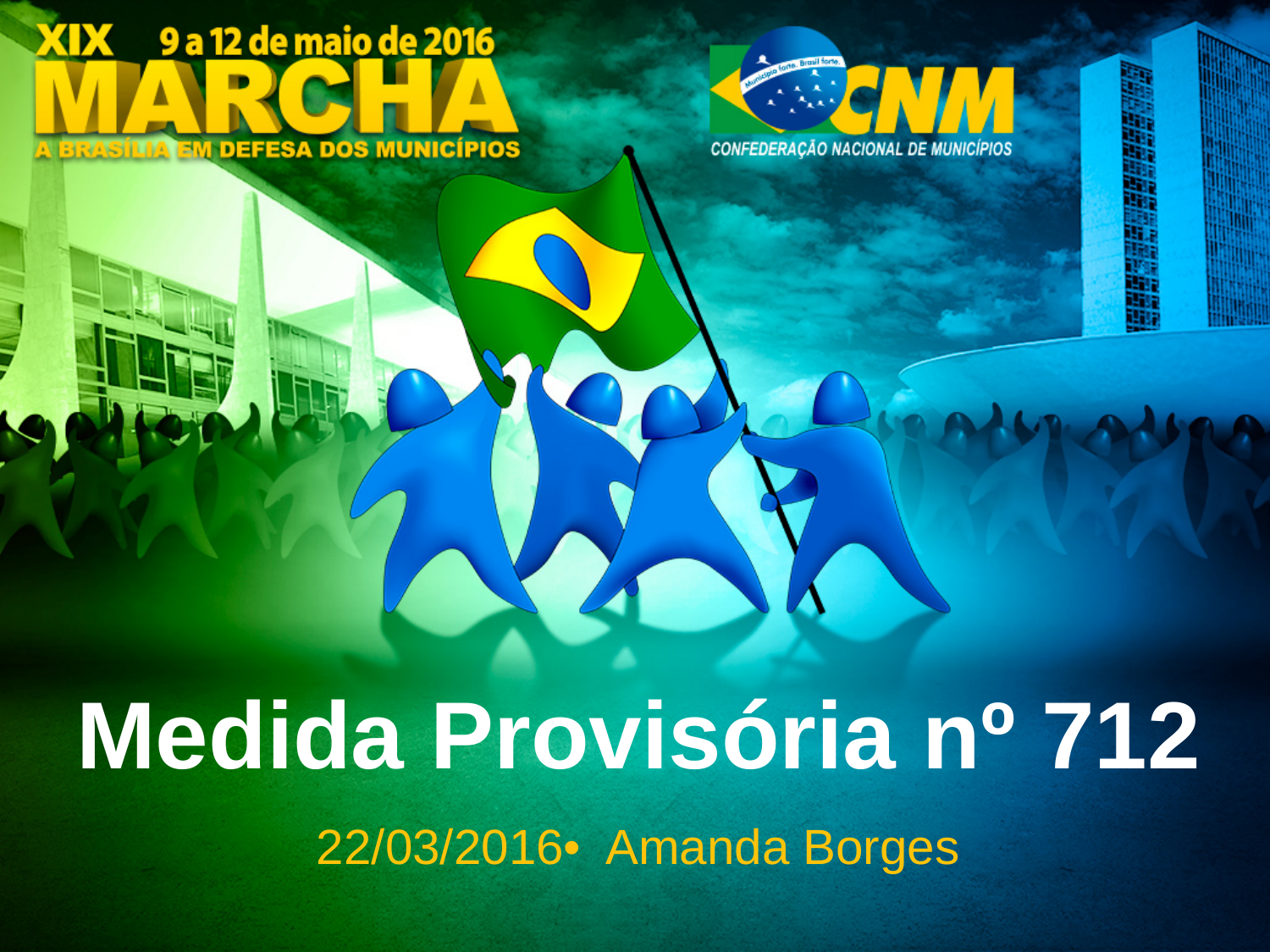

Medida Provisória nº 712
22/03/2016•  Amanda Borges